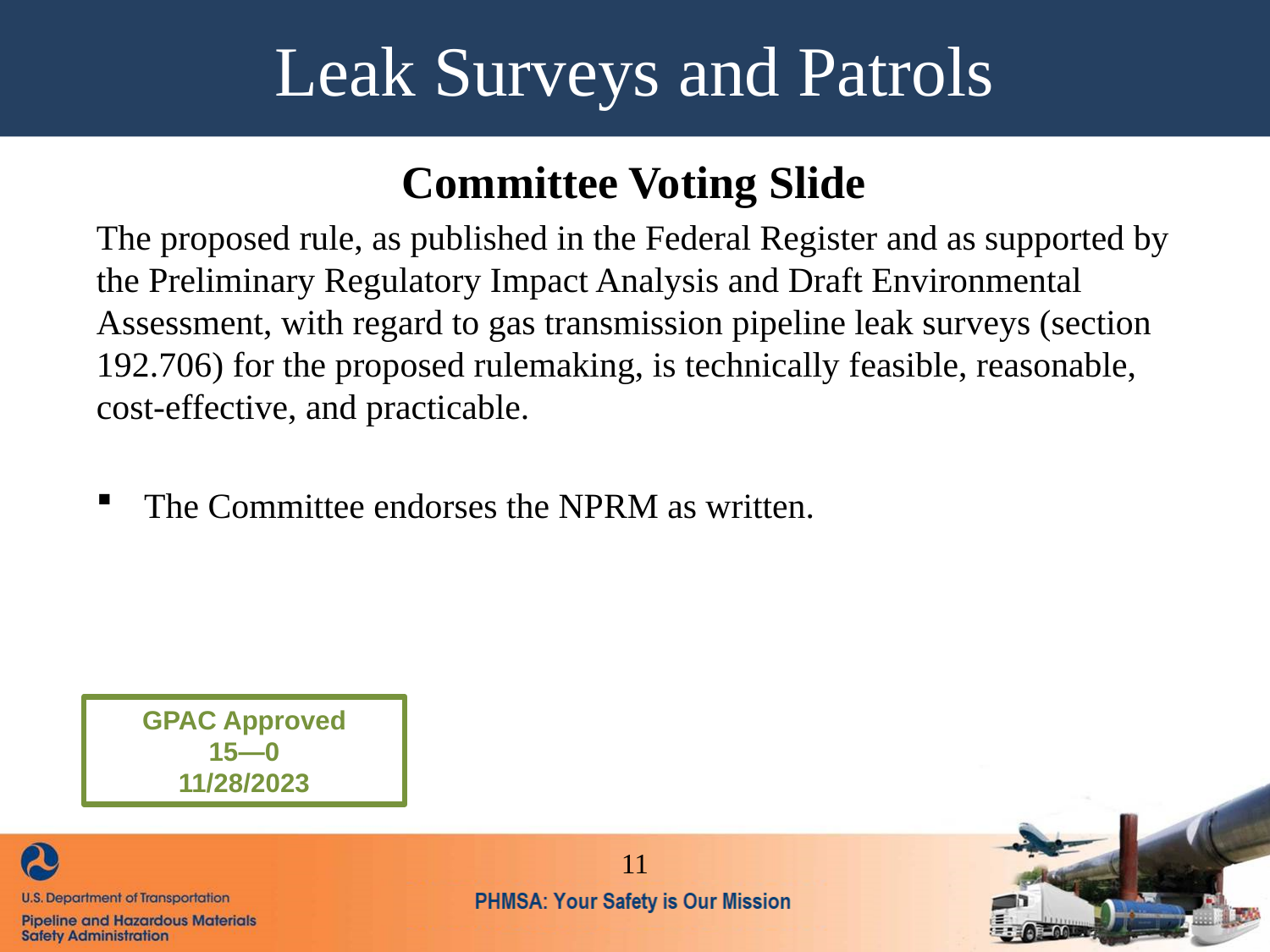

Leak Surveys and Patrols
1. Scope, Applicability, and Notifications
Committee Voting Slide
The proposed rule, as published in the Federal Register and as supported by the Preliminary Regulatory Impact Analysis and Draft Environmental Assessment, with regard to gas transmission pipeline leak surveys (section 192.706) for the proposed rulemaking, is technically feasible, reasonable, cost-effective, and practicable.

The Committee endorses the NPRM as written.
GPAC Approved
15—0
11/28/2023

11